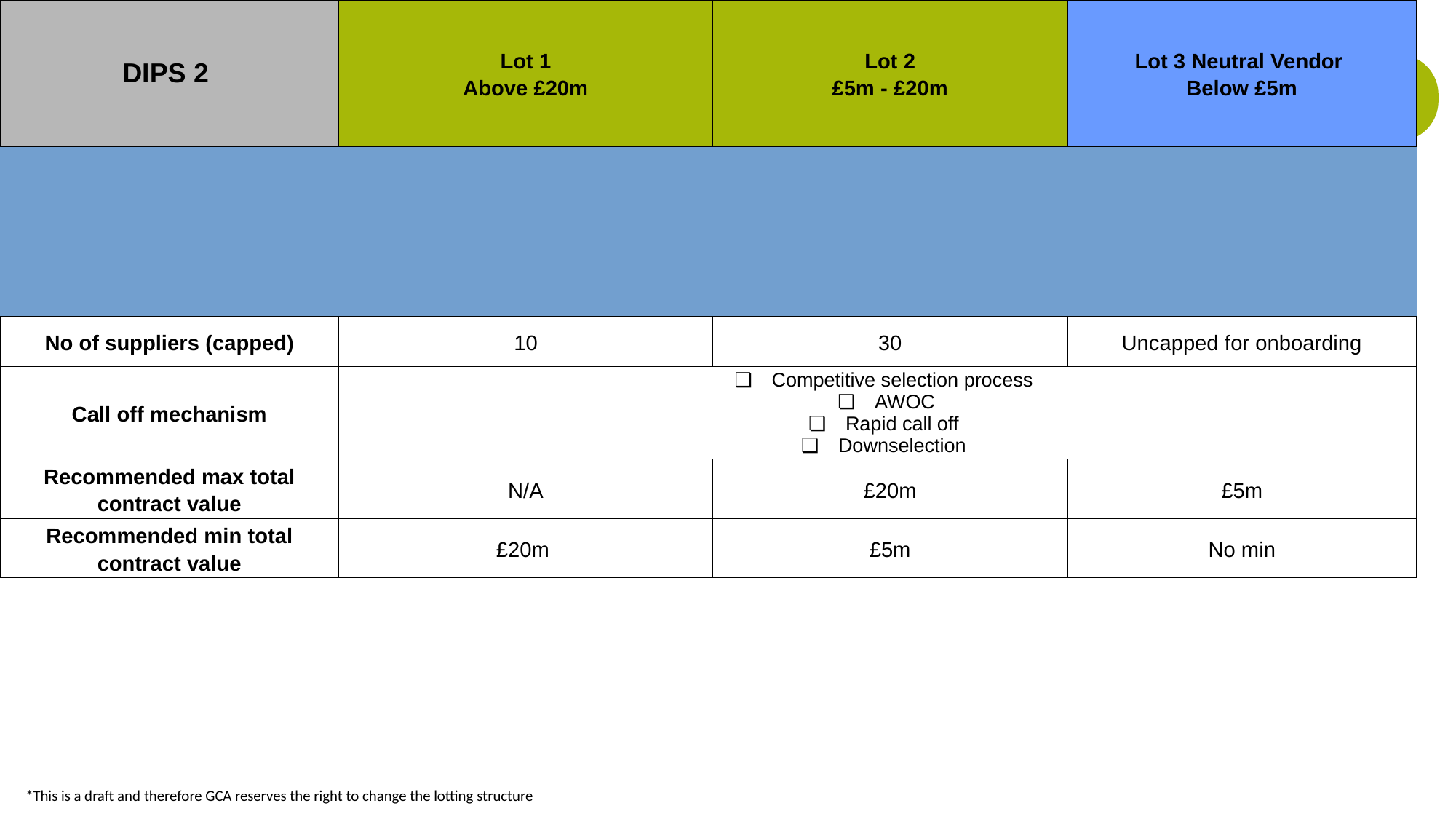

Lotting structure considerations
| DIPS 2 | Lot 1 Above £20m | Lot 2 £5m - £20m | Lot 3 Neutral Vendor Below £5m |
| --- | --- | --- | --- |
|  |  |  |  |
|  |  |  |  |
|  |  |  |  |
| No of suppliers (capped) | 10 | 30 | Uncapped for onboarding |
| Call off mechanism | Competitive selection process AWOC Rapid call off Downselection |  |  |
| Recommended max total contract value | N/A | £20m | £5m |
| Recommended min total contract value | £20m | £5m | No min |
| Max call off term | No max | No max | Recommended max 3 years |
| Evaluation approach | Gold FVRA | Silver FVRA | Gold FVRA (The NV) |
|  | High barrier to entry | Medium barrier to entry | Low barrier to entry |
*This is a draft and therefore GCA reserves the right to change the lotting structure